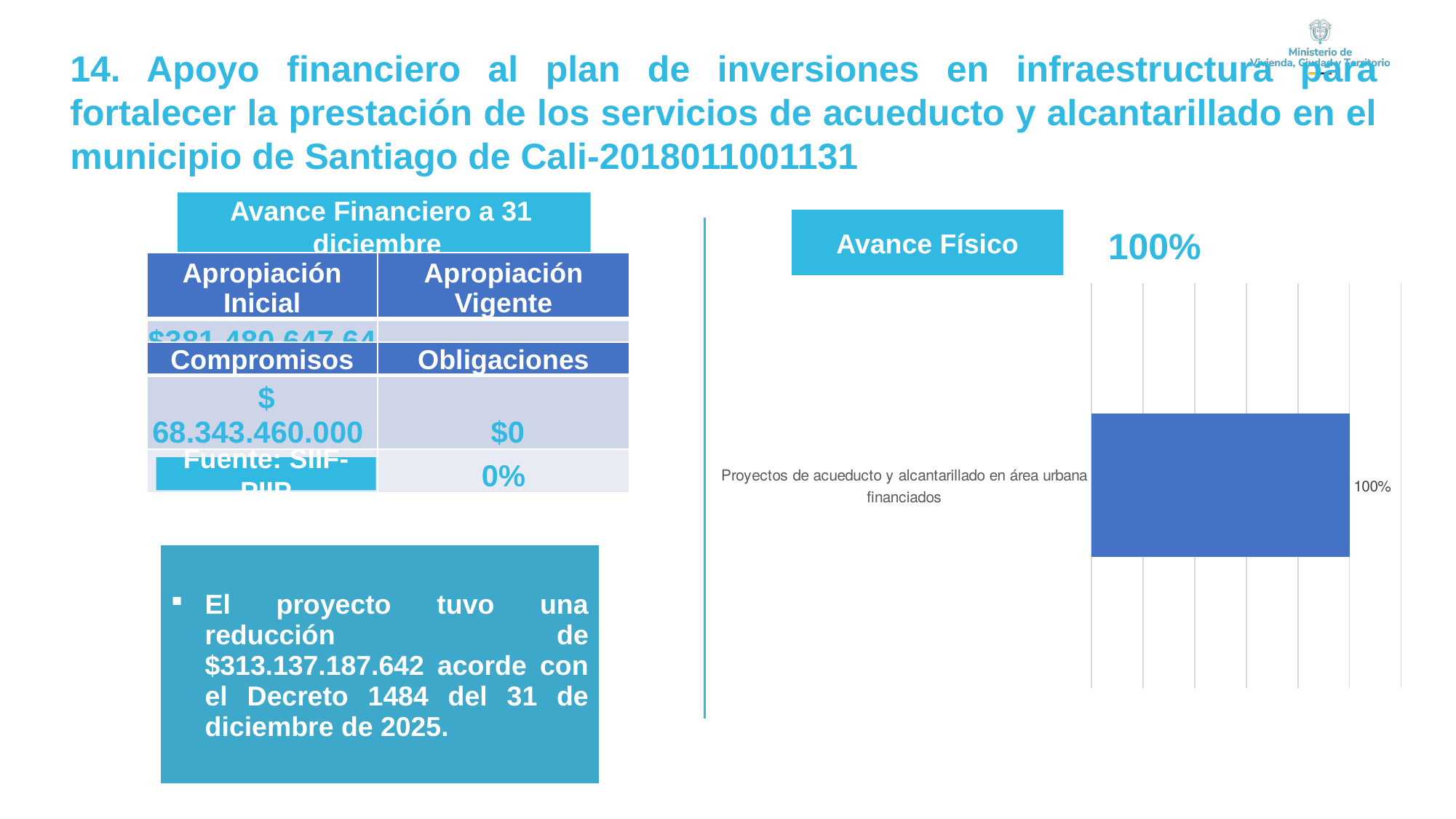

14. Apoyo financiero al plan de inversiones en infraestructura para fortalecer la prestación de los servicios de acueducto y alcantarillado en el municipio de Santiago de Cali-2018011001131
Avance Financiero a 31 diciembre
(Cifras en pesos)

Avance Físico
 100%
| Apropiación Inicial | Apropiación Vigente |
| --- | --- |
| $381.480.647.642 | $68.343.460.000 |

### Chart

| Category |  |
|---|---|
| Proyectos de acueducto y alcantarillado en área urbana financiados | 1.0 |
|  |  |  |
| --- | --- | --- |
| Compromisos | Obligaciones |
| --- | --- |
| $ 68.343.460.000 | $0 |
| 100% | 0% |
Fuente: SIIF-PIIP
| El proyecto tuvo una reducción de $313.137.187.642 acorde con el Decreto 1484 del 31 de diciembre de 2025. |
| --- |